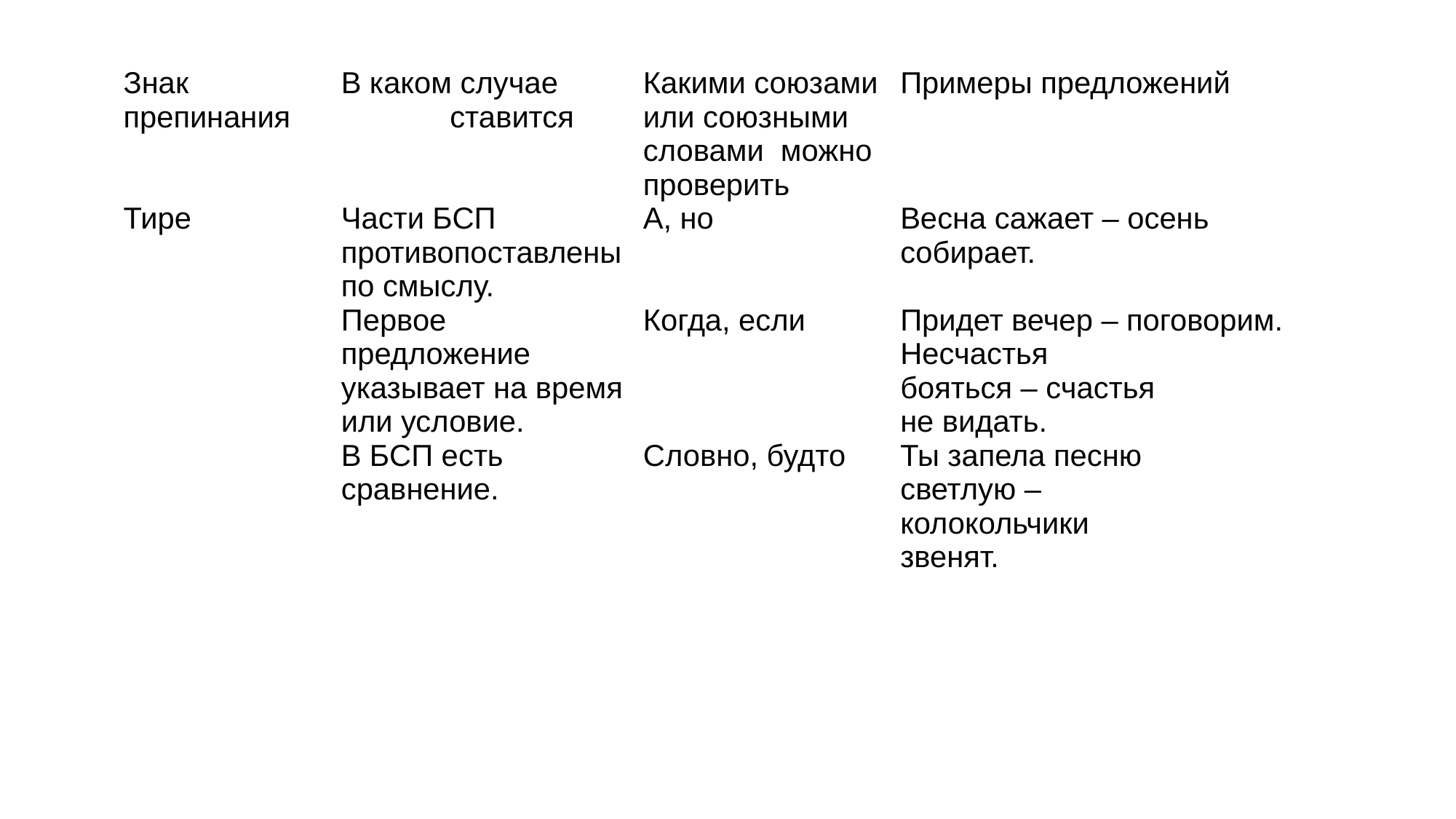

| Знак препинания | В каком случае ставится | Какими союзами или союзными словами можно проверить | Примеры предложений |
| --- | --- | --- | --- |
| Тире | Части БСП противопоставлены по смыслу. | А, но | Весна сажает – осень собирает. |
|  | Первое предложение указывает на время или условие. | Когда, если | Придет вечер – поговорим. Несчастья бояться – счастья не видать. |
|  | В БСП есть сравнение. | Словно, будто | Ты запела песню светлую – колокольчики звенят. |